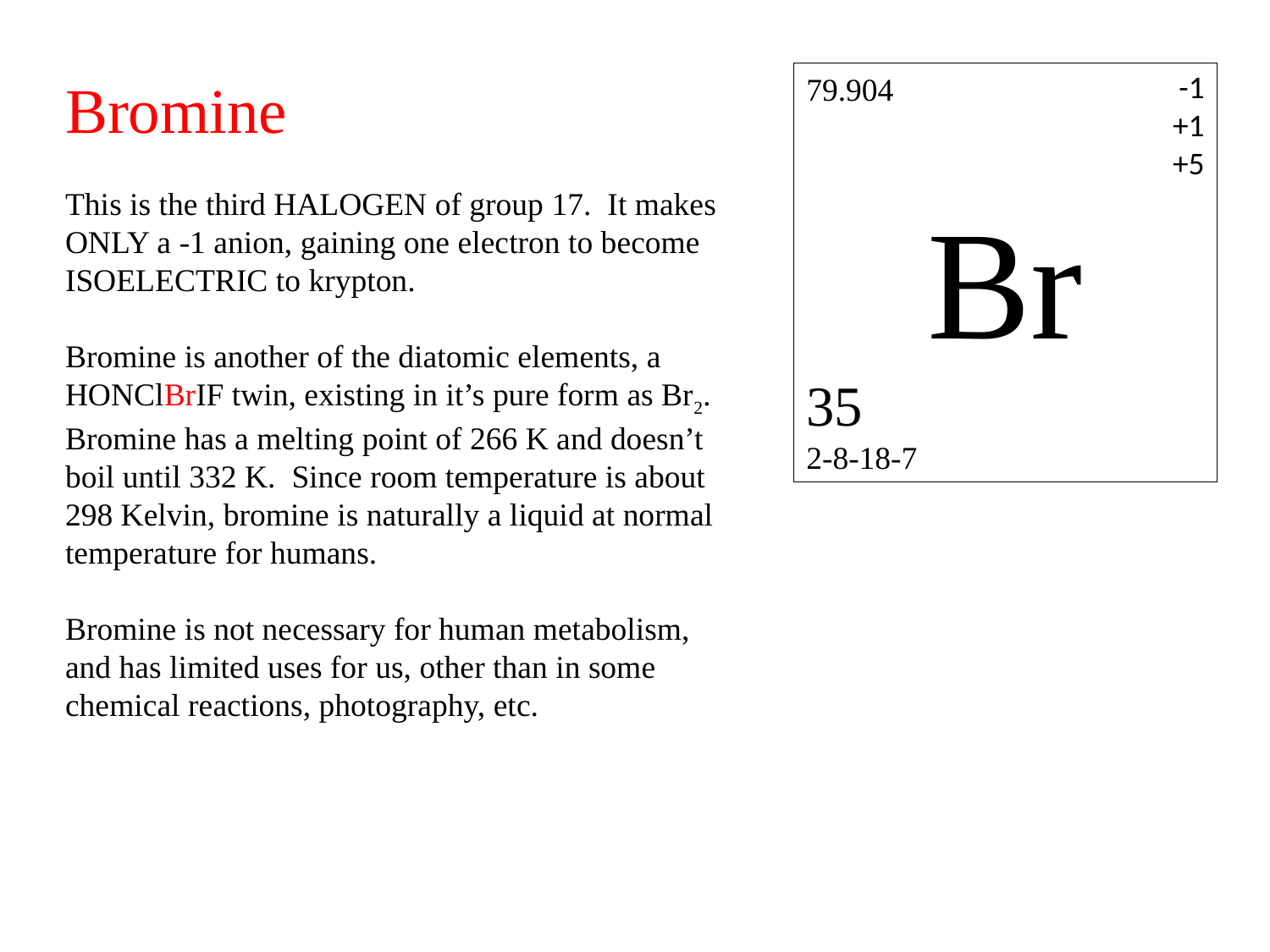

-1
+1
+5
Bromine

This is the third HALOGEN of group 17.  It makes ONLY a -1 anion, gaining one electron to become ISOELECTRIC to krypton.

Bromine is another of the diatomic elements, a HONClBrIF twin, existing in it’s pure form as Br2.  Bromine has a melting point of 266 K and doesn’t boil until 332 K.  Since room temperature is about 298 Kelvin, bromine is naturally a liquid at normal temperature for humans.

Bromine is not necessary for human metabolism, and has limited uses for us, other than in some chemical reactions, photography, etc.

79.904
Br
35
2-8-18-7